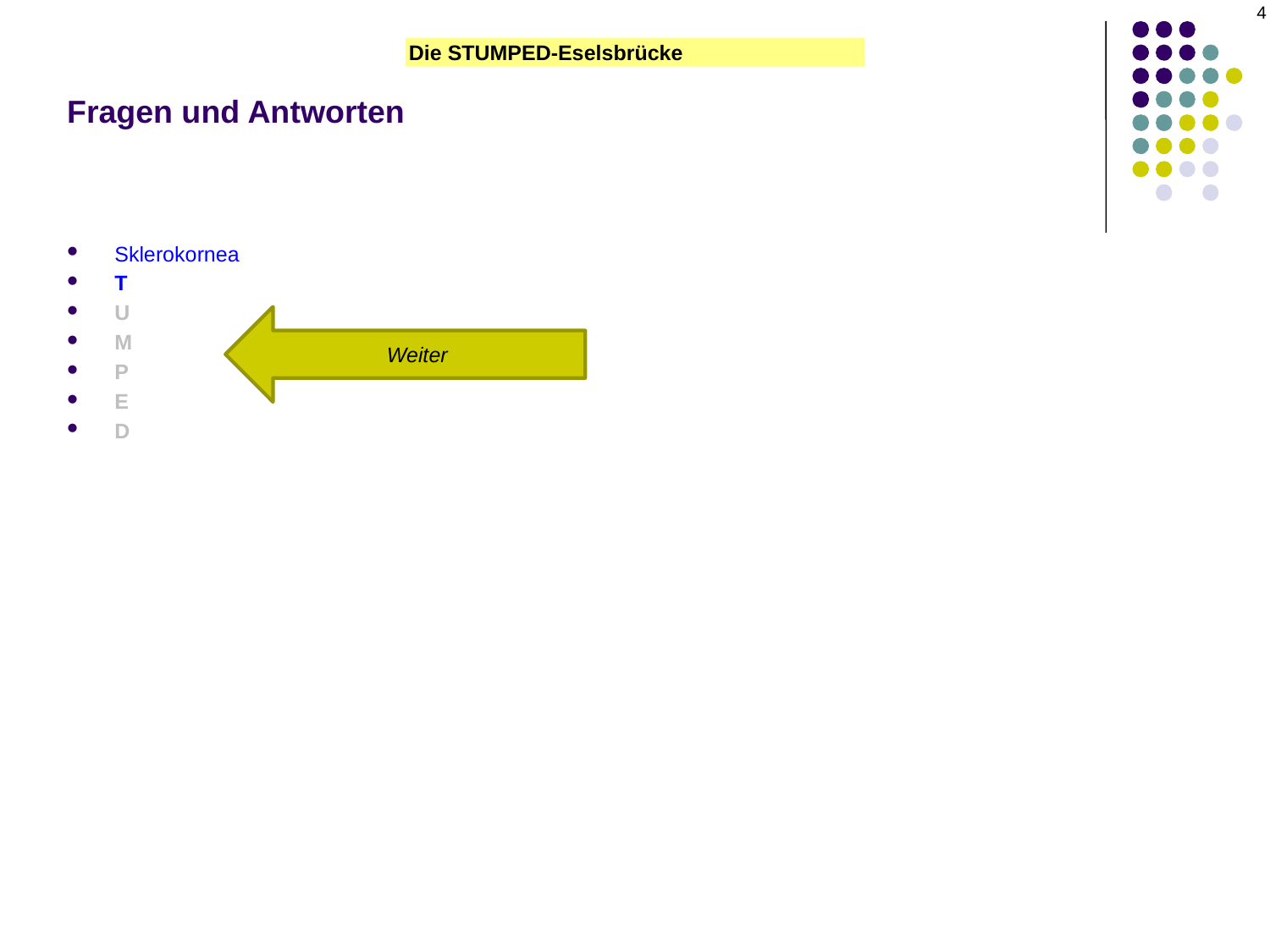

# Fragen und Antworten
4
Die STUMPED-Eselsbrücke
Sklerokornea
T
U
M
P
E
D
Weiter